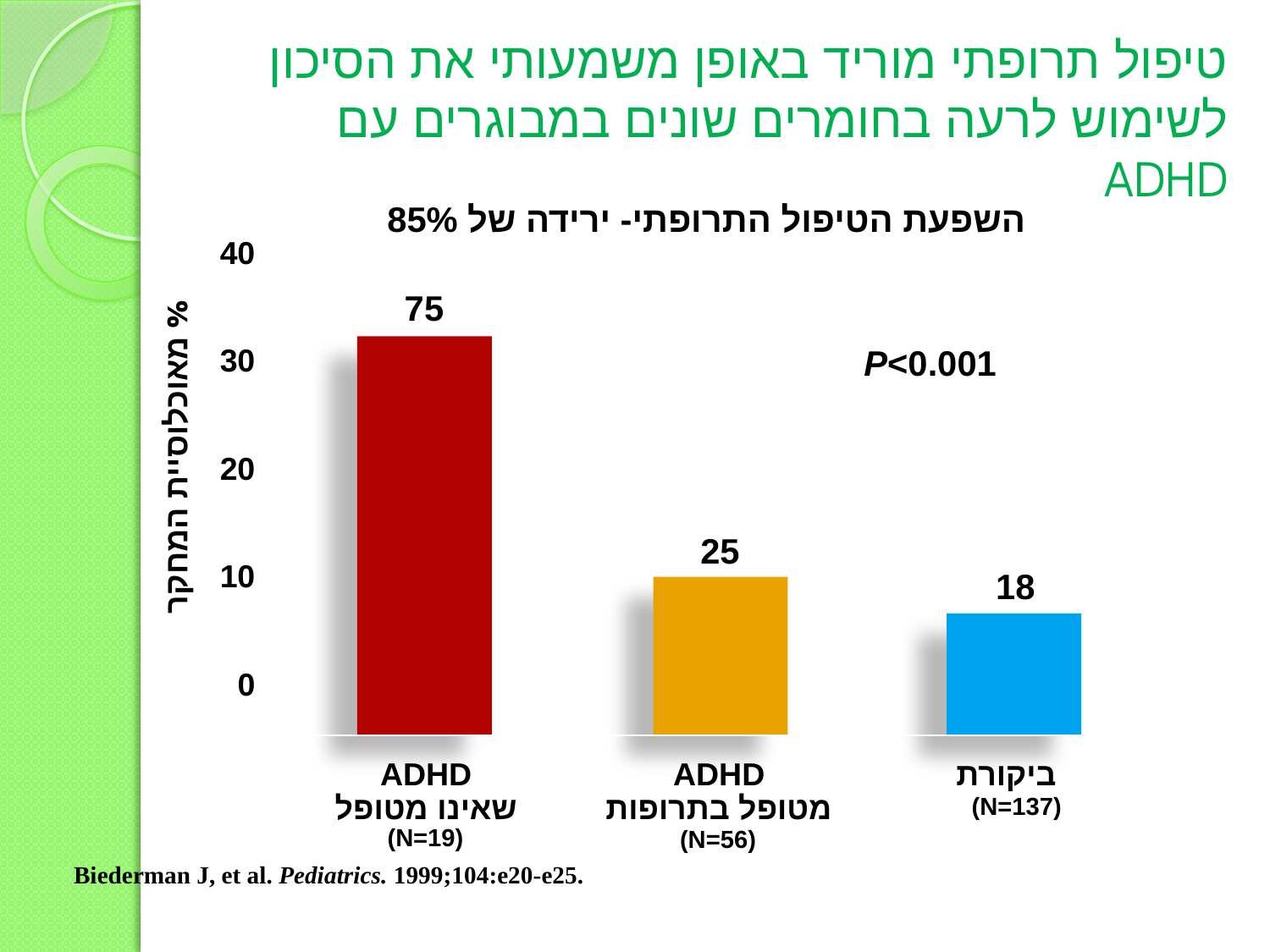

# טיפול תרופתי מוריד באופן משמעותי את הסיכון לשימוש לרעה בחומרים שונים במבוגרים עם ADHD
השפעת הטיפול התרופתי- ירידה של 85%
40
30
20
10
0

75
P<0.001

% מאוכלוסיית המחקר

25
18

ADHD
שאינו מטופל
ADHD
מטופל בתרופות
ביקורת
(N=137)
(N=19)
(N=56)
Biederman J, et al. Pediatrics. 1999;104:e20-e25.